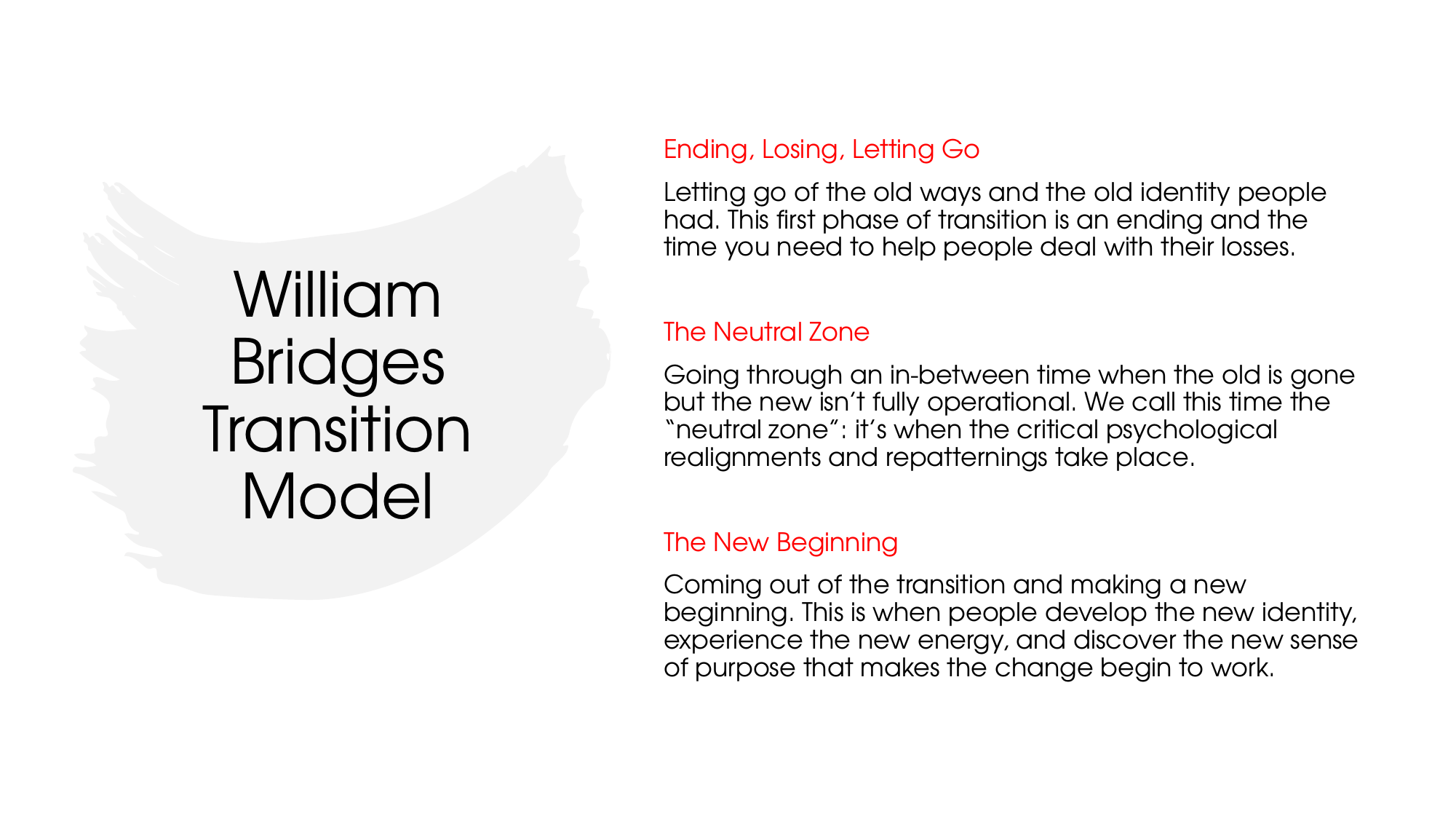

Ending, Losing, Letting Go
Letting go of the old ways and the old identity people had. This first phase of transition is an ending and the time you need to help people deal with their losses.

The Neutral Zone
Going through an in-between time when the old is gone but the new isn’t fully operational. We call this time the “neutral zone”: it’s when the critical psychological realignments and repatternings take place.

The New Beginning
Coming out of the transition and making a new beginning. This is when people develop the new identity, experience the new energy, and discover the new sense of purpose that makes the change begin to work.

# William Bridges Transition Model